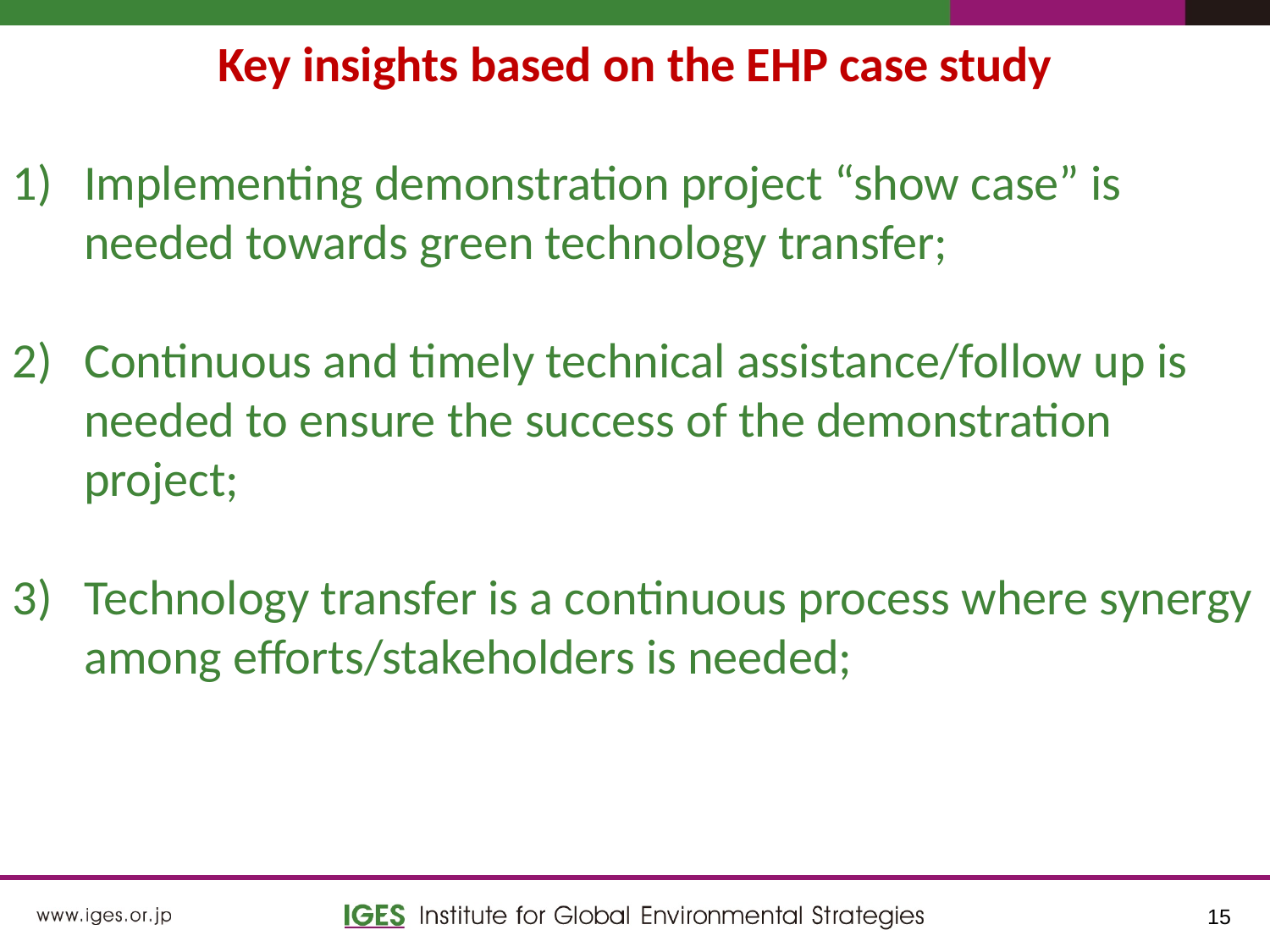

Key insights based on the EHP case study

Implementing demonstration project “show case” is needed towards green technology transfer;

Continuous and timely technical assistance/follow up is needed to ensure the success of the demonstration project;

Technology transfer is a continuous process where synergy among efforts/stakeholders is needed;